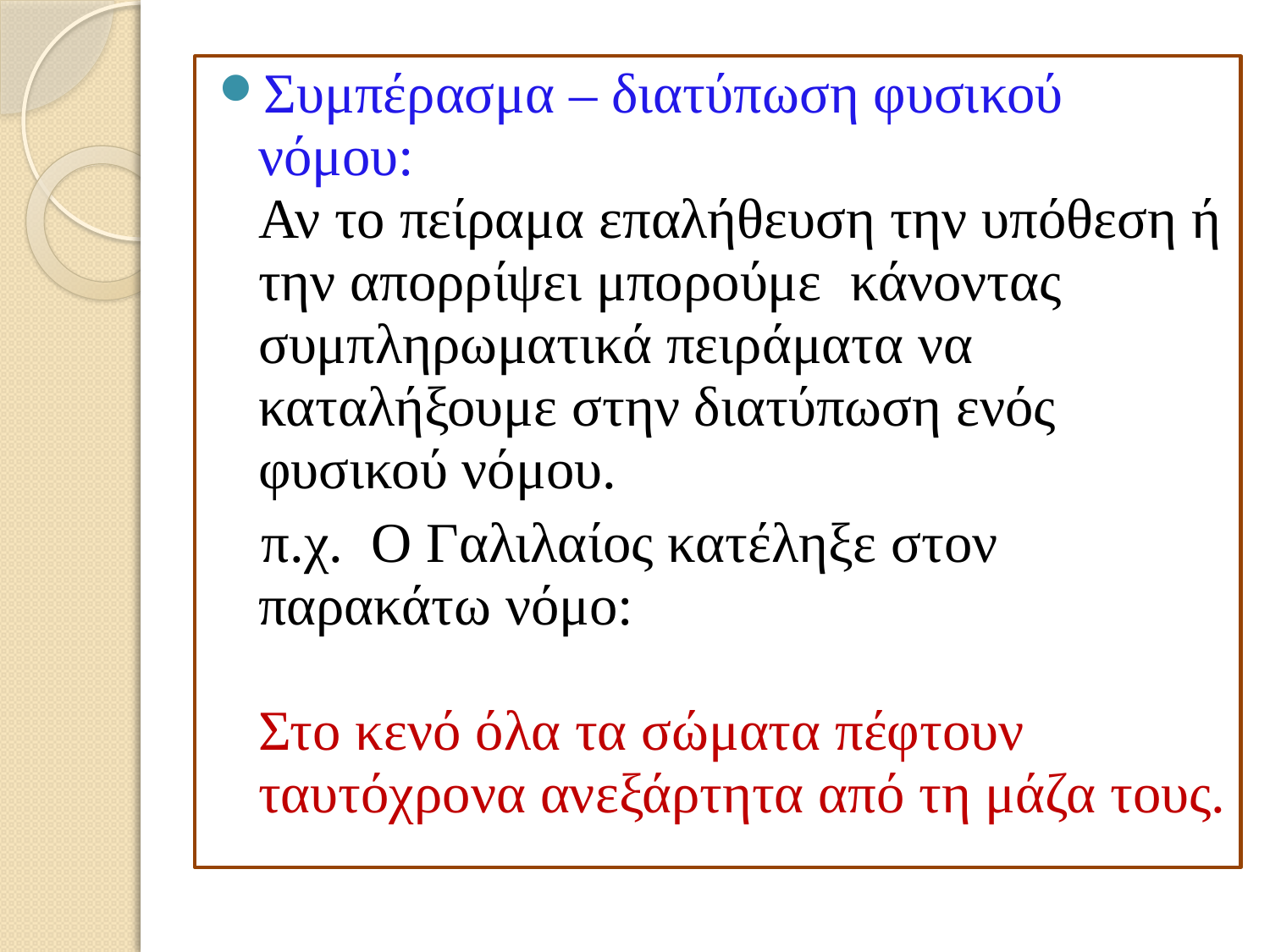

Συμπέρασμα – διατύπωση φυσικού νόμου:
Αν το πείραμα επαλήθευση την υπόθεση ή την απορρίψει μπορούμε  κάνοντας συμπληρωματικά πειράματα να καταλήξουμε στην διατύπωση ενός φυσικού νόμου.
   π.χ.  Ο Γαλιλαίος κατέληξε στον παρακάτω νόμο:
Στο κενό όλα τα σώματα πέφτουν ταυτόχρονα ανεξάρτητα από τη μάζα τους.